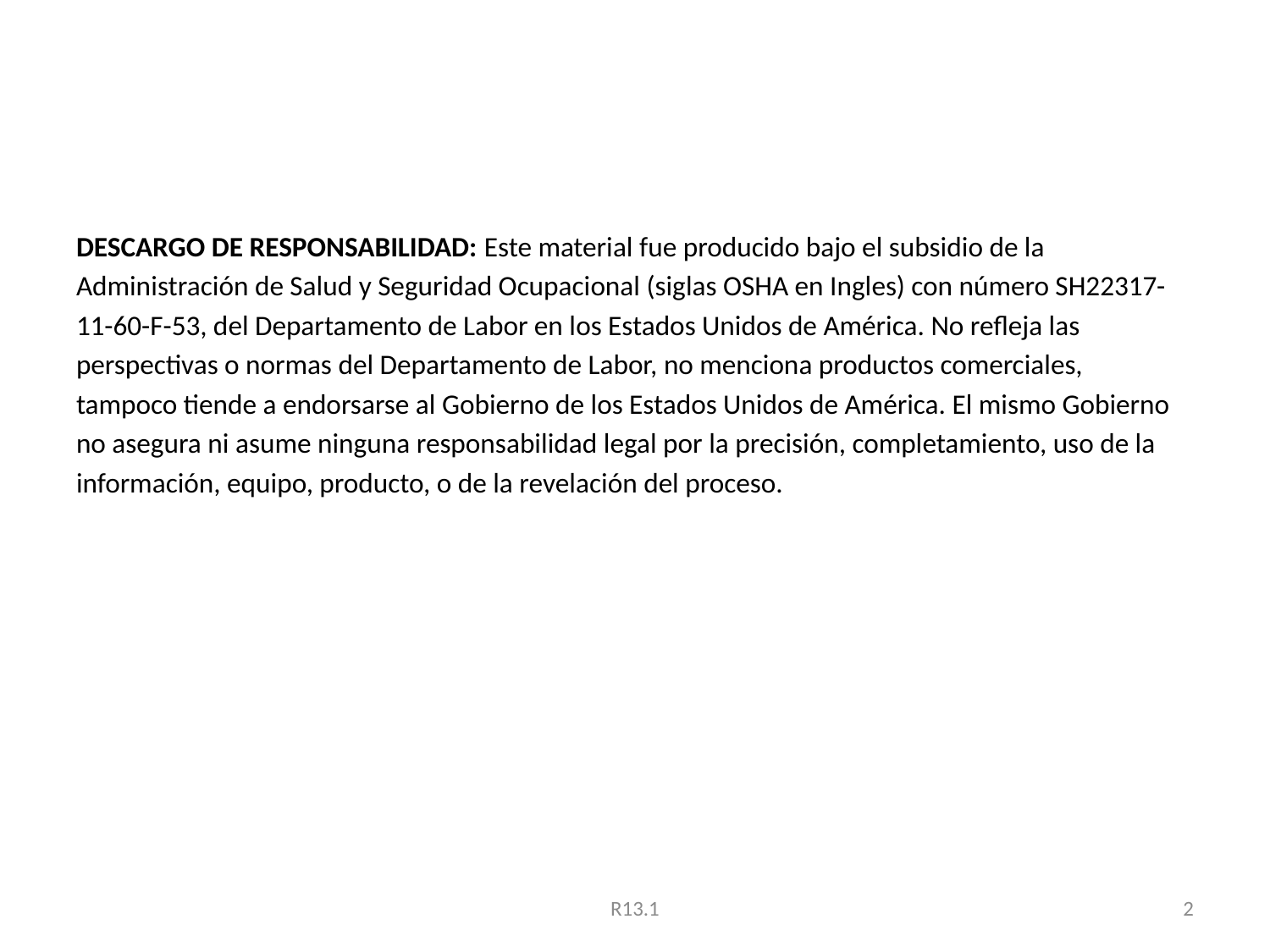

#
DESCARGO DE RESPONSABILIDAD: Este material fue producido bajo el subsidio de la
Administración de Salud y Seguridad Ocupacional (siglas OSHA en Ingles) con número SH22317-
11-60-F-53, del Departamento de Labor en los Estados Unidos de América. No refleja las
perspectivas o normas del Departamento de Labor, no menciona productos comerciales,
tampoco tiende a endorsarse al Gobierno de los Estados Unidos de América. El mismo Gobierno
no asegura ni asume ninguna responsabilidad legal por la precisión, completamiento, uso de la
información, equipo, producto, o de la revelación del proceso.
R13.1
2